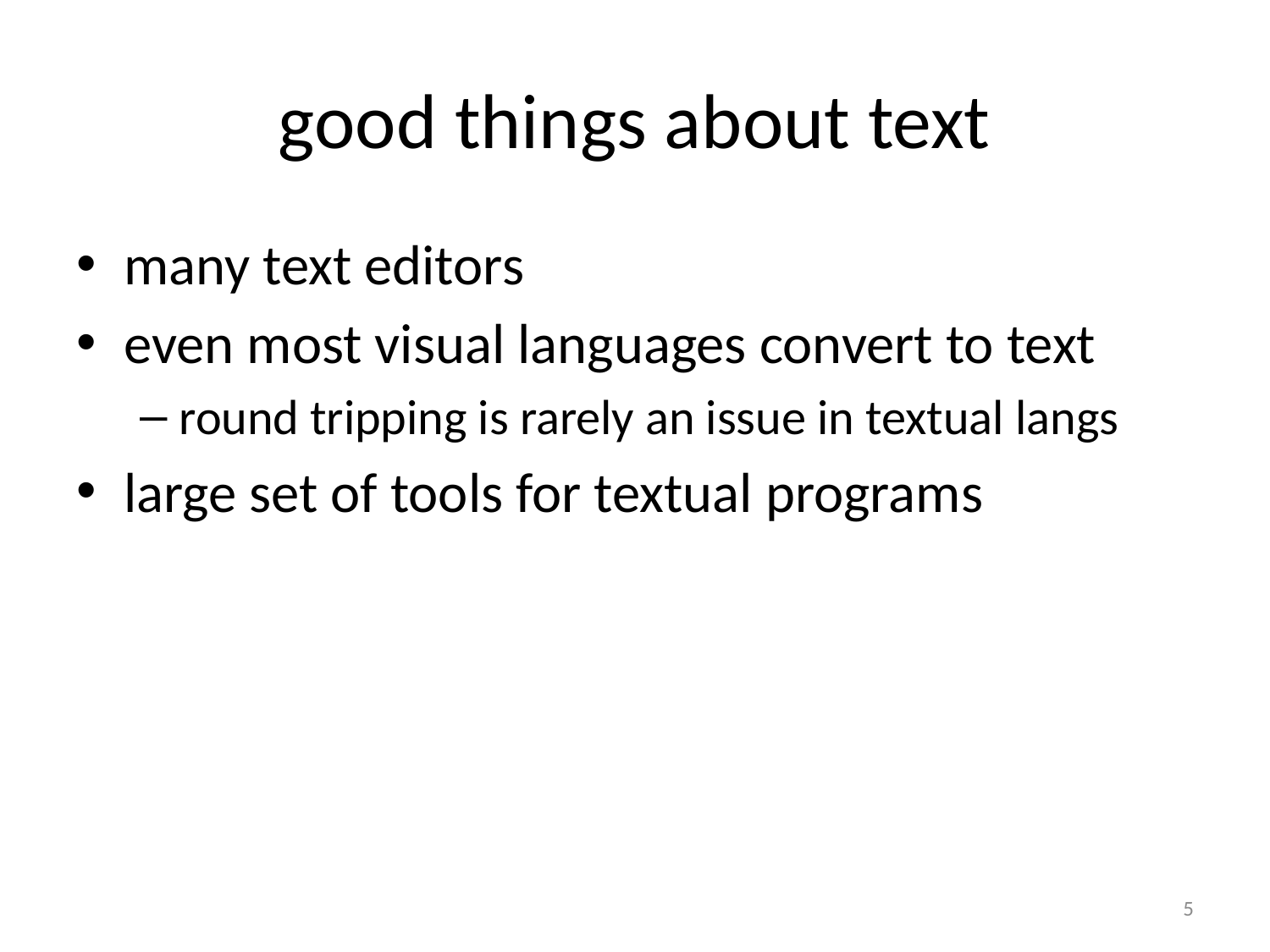

# good things about text
many text editors
even most visual languages convert to text
round tripping is rarely an issue in textual langs
large set of tools for textual programs
5